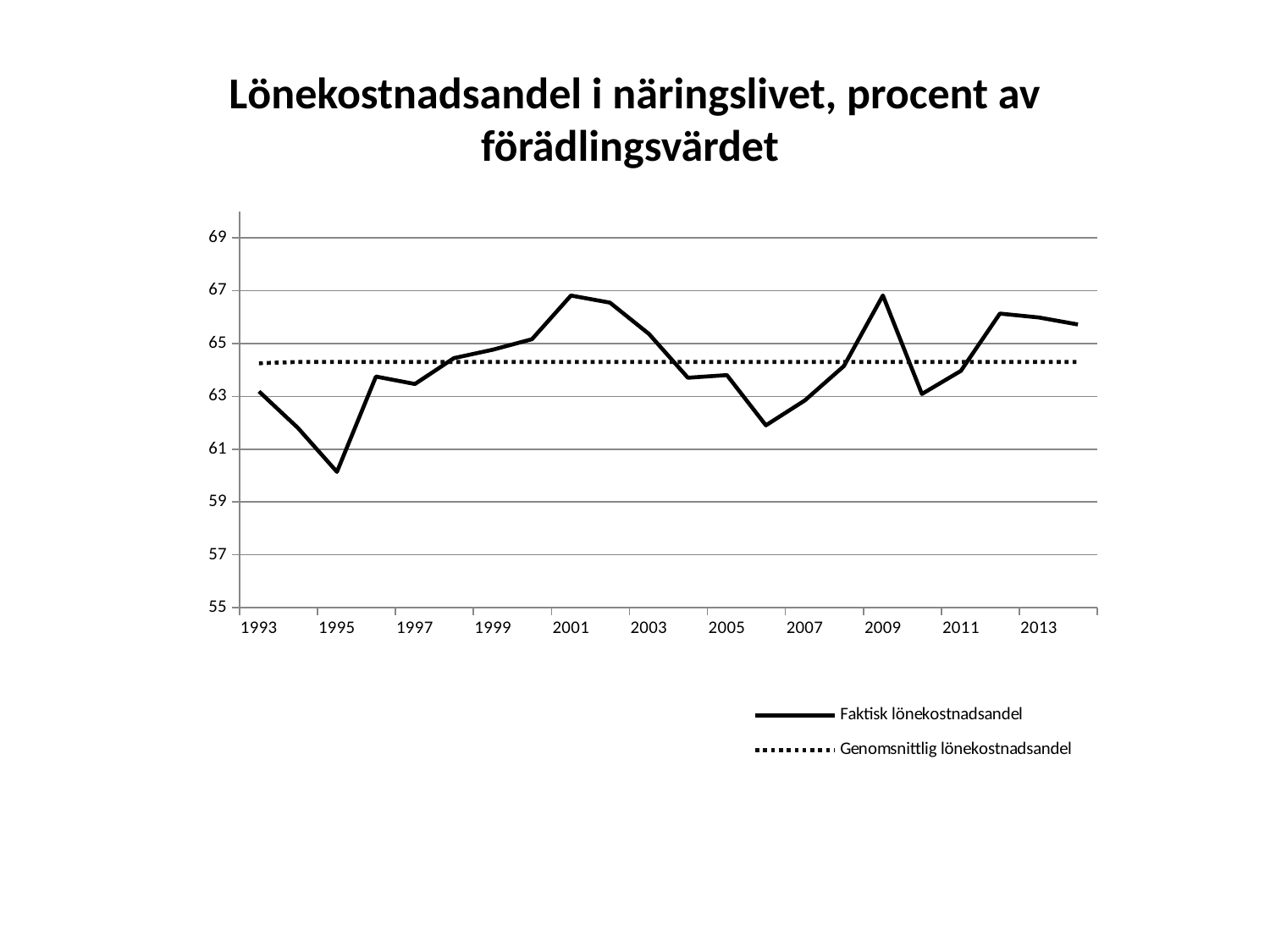

# Lönekostnadsandel i näringslivet, procent av förädlingsvärdet

### Chart

| Category | Faktisk lönekostnadsandel | Genomsnittlig lönekostnadsandel |
|---|---|---|
| 33970 | 63.185136957201365 | 64.25026792846862 |
| 34335 | 61.80192256119133 | 64.30098845090991 |
| 34700 | 60.141899501227066 | 64.30098845090991 |
| 35065 | 63.74605628400626 | 64.30098845090991 |
| 35431 | 63.46431100845941 | 64.30098845090991 |
| 35796 | 64.44407411380182 | 64.30098845090991 |
| 36161 | 64.76342785253605 | 64.30098845090991 |
| 36526 | 65.15935411606362 | 64.30098845090991 |
| 36892 | 66.8109504093702 | 64.30098845090991 |
| 37257 | 66.54255399479887 | 64.30098845090991 |
| 37622 | 65.35946964732422 | 64.30098845090991 |
| 37987 | 63.70164528904788 | 64.30098845090991 |
| 38353 | 63.80150566353623 | 64.30098845090991 |
| 38718 | 61.902450436218594 | 64.30098845090991 |
| 39083 | 62.8447879467414 | 64.30098845090991 |
| 39448 | 64.14430411509335 | 64.30098845090991 |
| 39814 | 66.81451852829555 | 64.30098845090991 |
| 40179 | 63.087466947596084 | 64.30098845090991 |
| 40544 | 63.96198890021322 | 64.30098845090991 |
| 40909 | 66.12949383051502 | 64.30098845090991 |
| 41275 | 65.98130718699157 | 64.30098845090991 |
| 41640 | 65.71726913608039 | 64.30098845090991 |